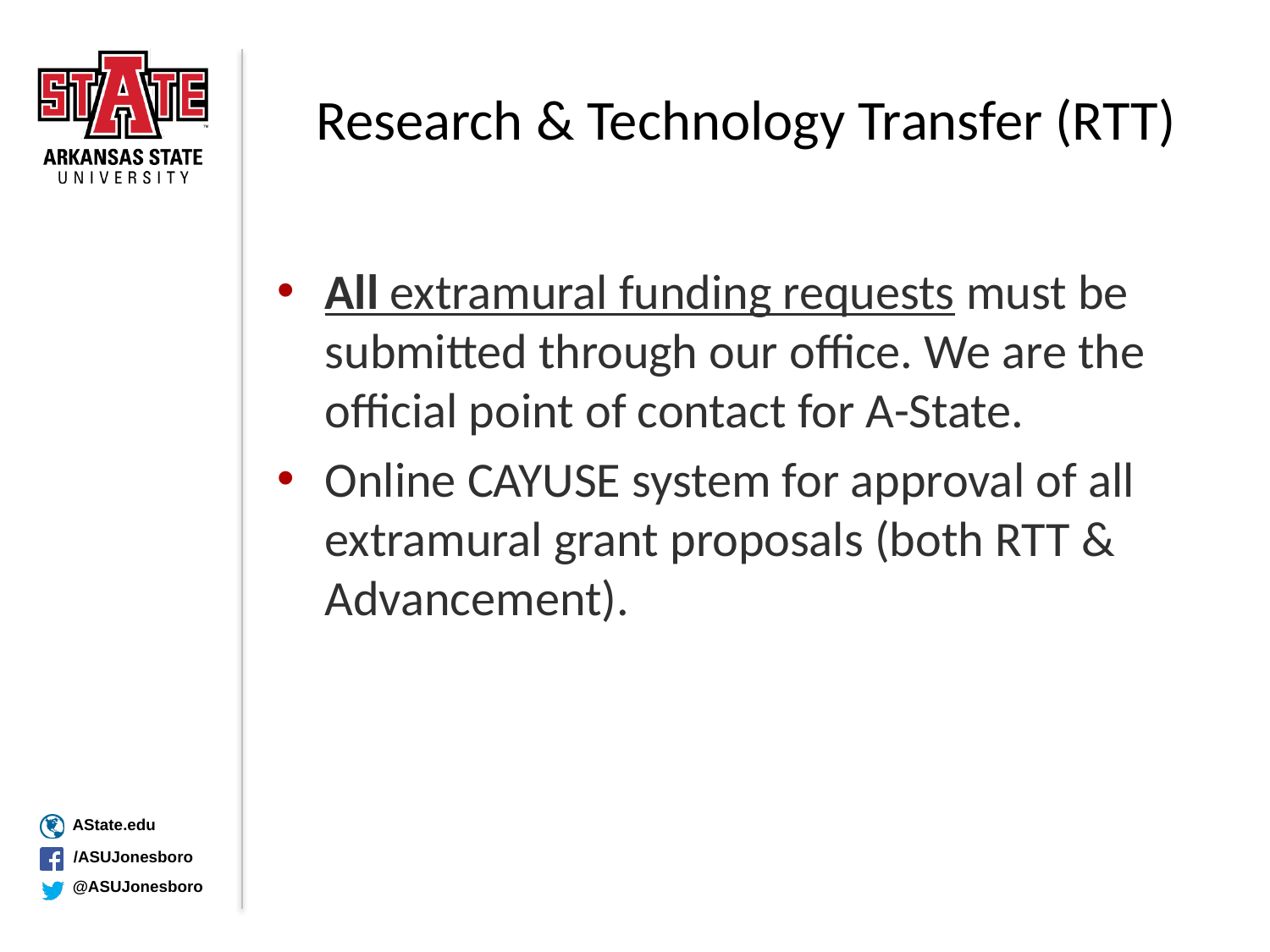

# Research & Technology Transfer (RTT)
All extramural funding requests must be submitted through our office. We are the official point of contact for A-State.
Online CAYUSE system for approval of all extramural grant proposals (both RTT & Advancement).